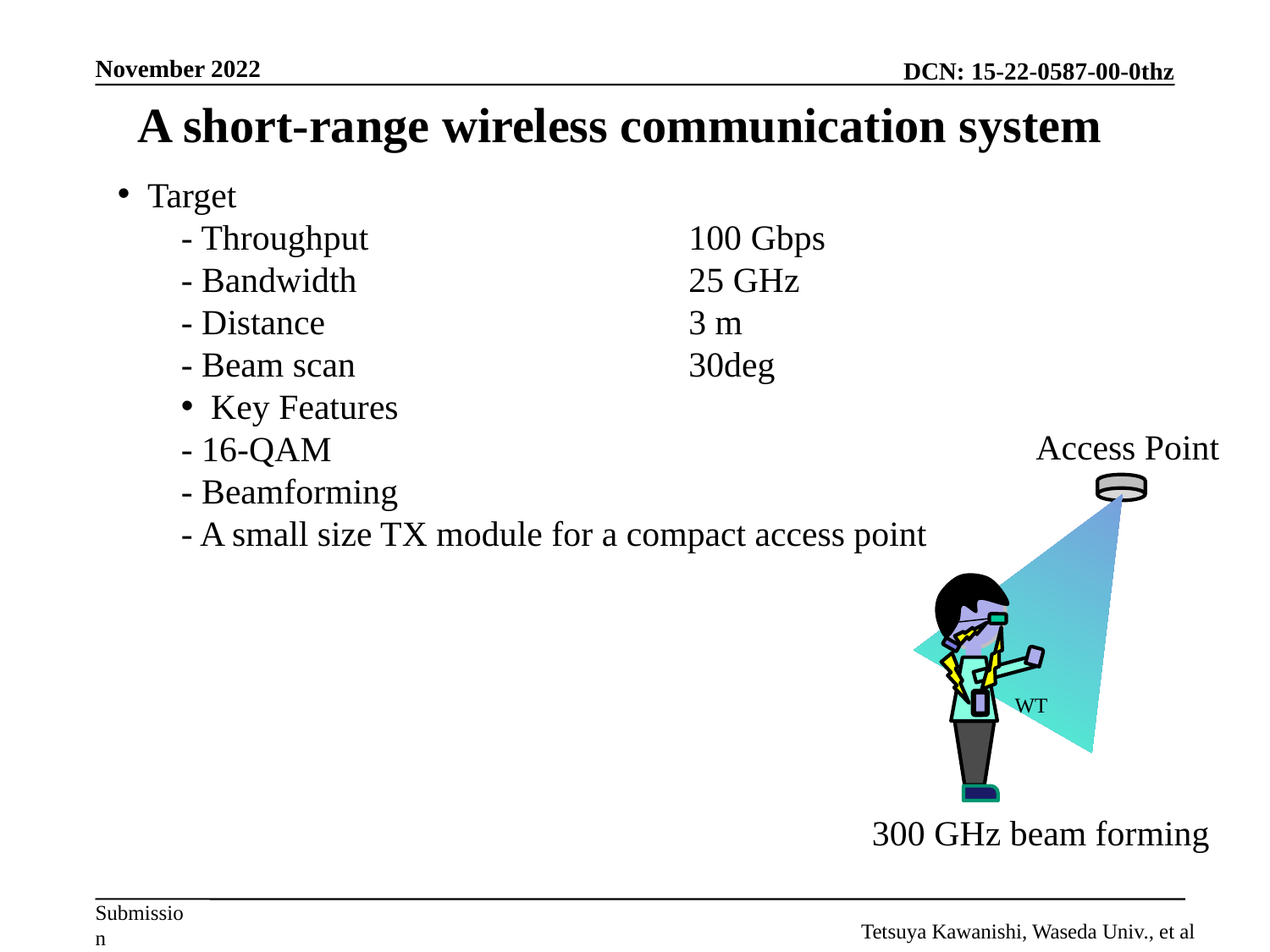

November 2022
# A short-range wireless communication system
Target
- Throughput			100 Gbps
- Bandwidth			25 GHz
- Distance			3 m
- Beam scan 			30deg
Key Features
- 16-QAM
- Beamforming
- A small size TX module for a compact access point

Access Point

WT
300 GHz beam forming
Tetsuya Kawanishi, Waseda Univ., et al